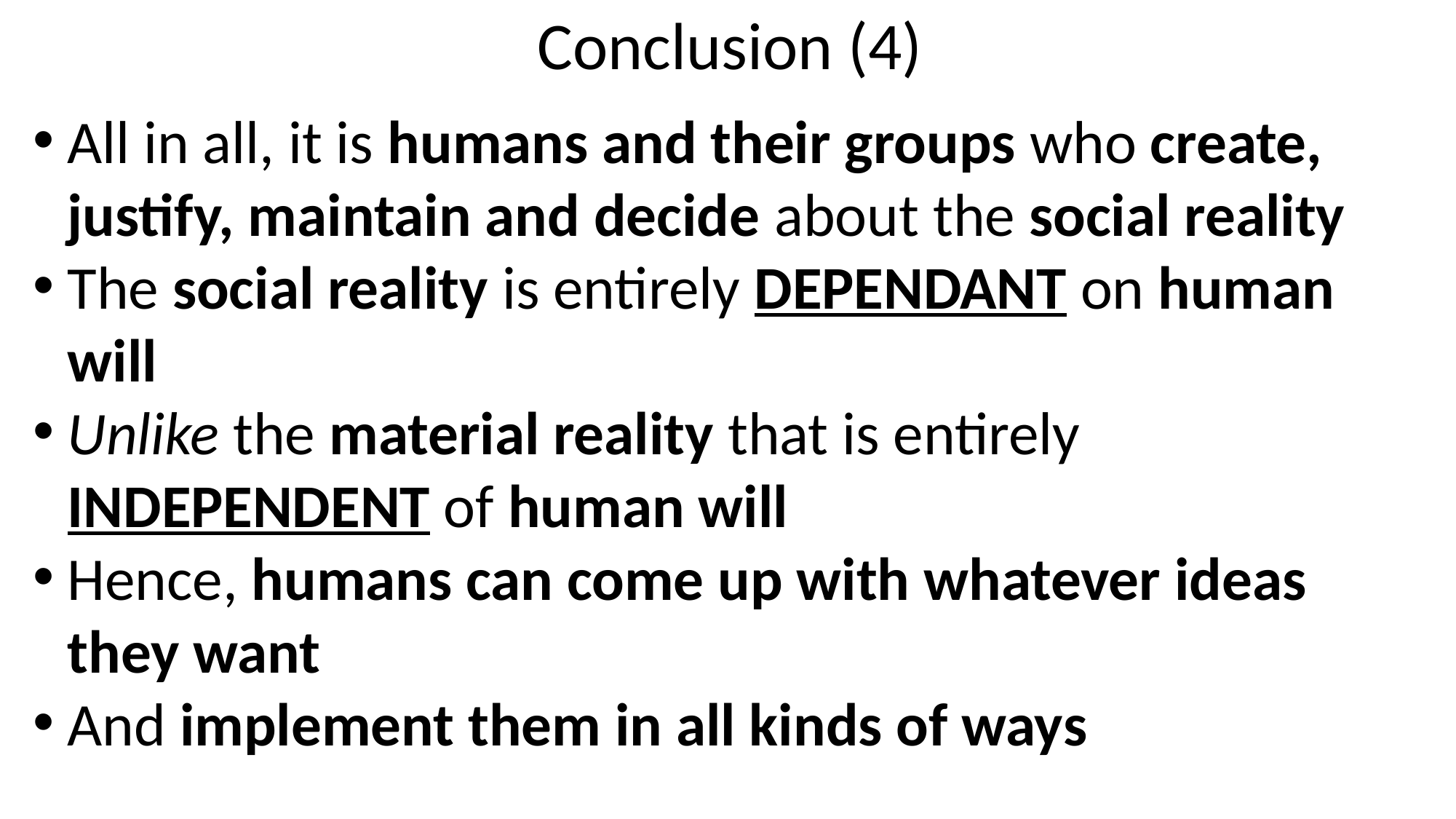

# Conclusion (4)
All in all, it is humans and their groups who create, justify, maintain and decide about the social reality
The social reality is entirely DEPENDANT on human will
Unlike the material reality that is entirely INDEPENDENT of human will
Hence, humans can come up with whatever ideas they want
And implement them in all kinds of ways